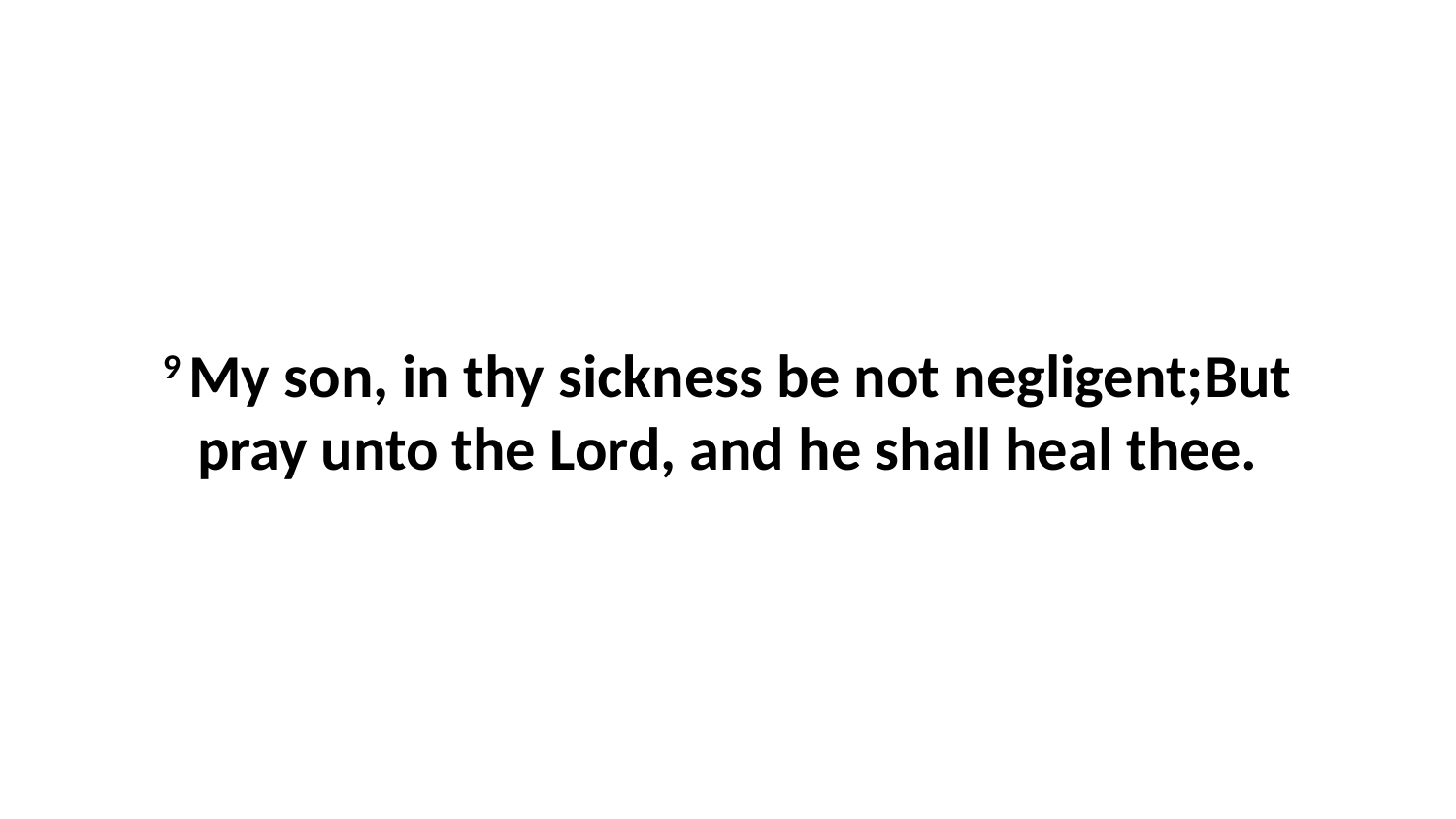

9 My son, in thy sickness be not negligent;But pray unto the Lord, and he shall heal thee.